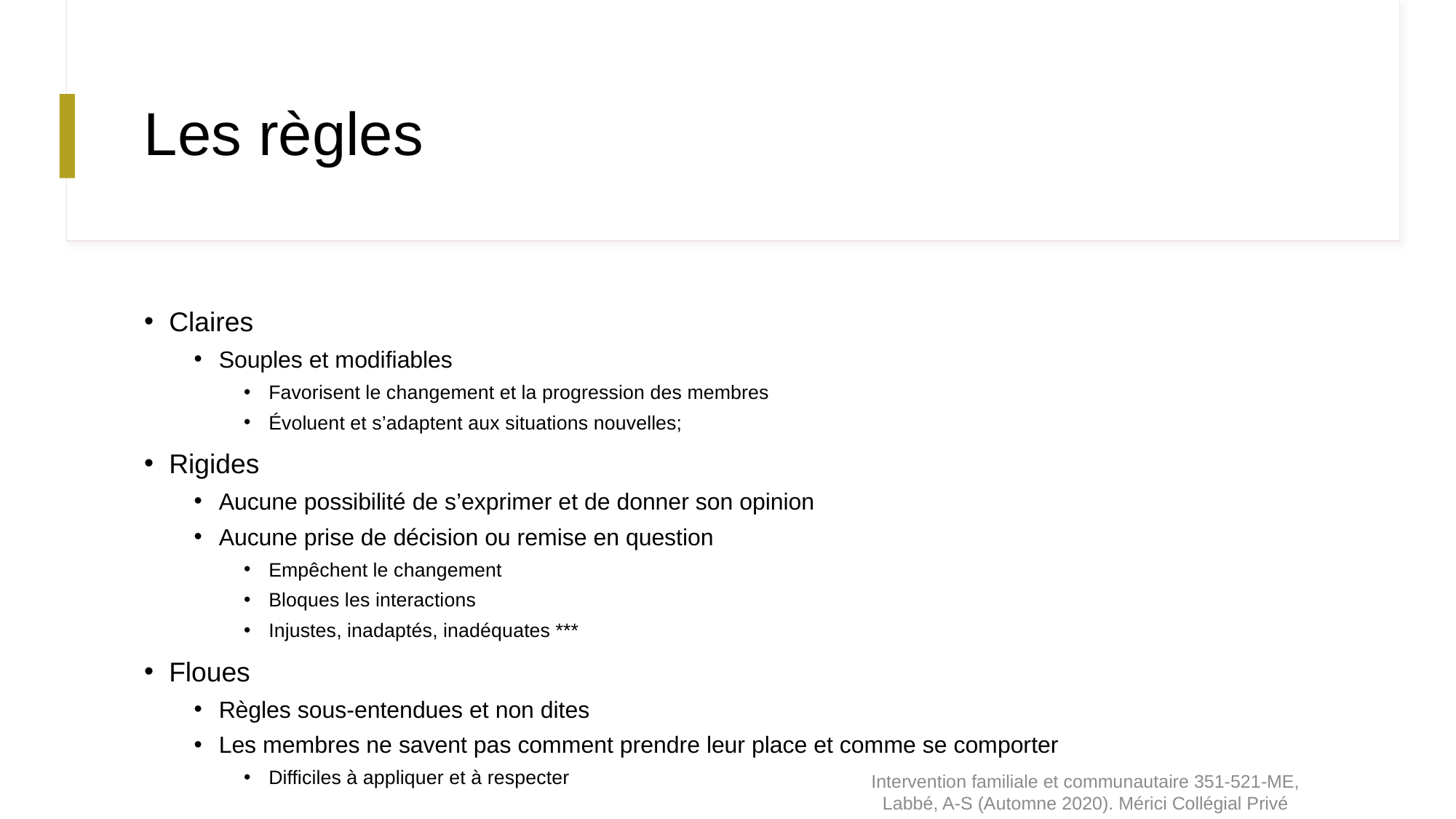

# Les règles
Claires
Souples et modifiables
Favorisent le changement et la progression des membres
Évoluent et s’adaptent aux situations nouvelles;
Rigides
Aucune possibilité de s’exprimer et de donner son opinion
Aucune prise de décision ou remise en question
Empêchent le changement
Bloques les interactions
Injustes, inadaptés, inadéquates ***
Floues
Règles sous-entendues et non dites
Les membres ne savent pas comment prendre leur place et comme se comporter
Difficiles à appliquer et à respecter
Intervention familiale et communautaire 351-521-ME, Labbé, A-S (Automne 2020). Mérici Collégial Privé